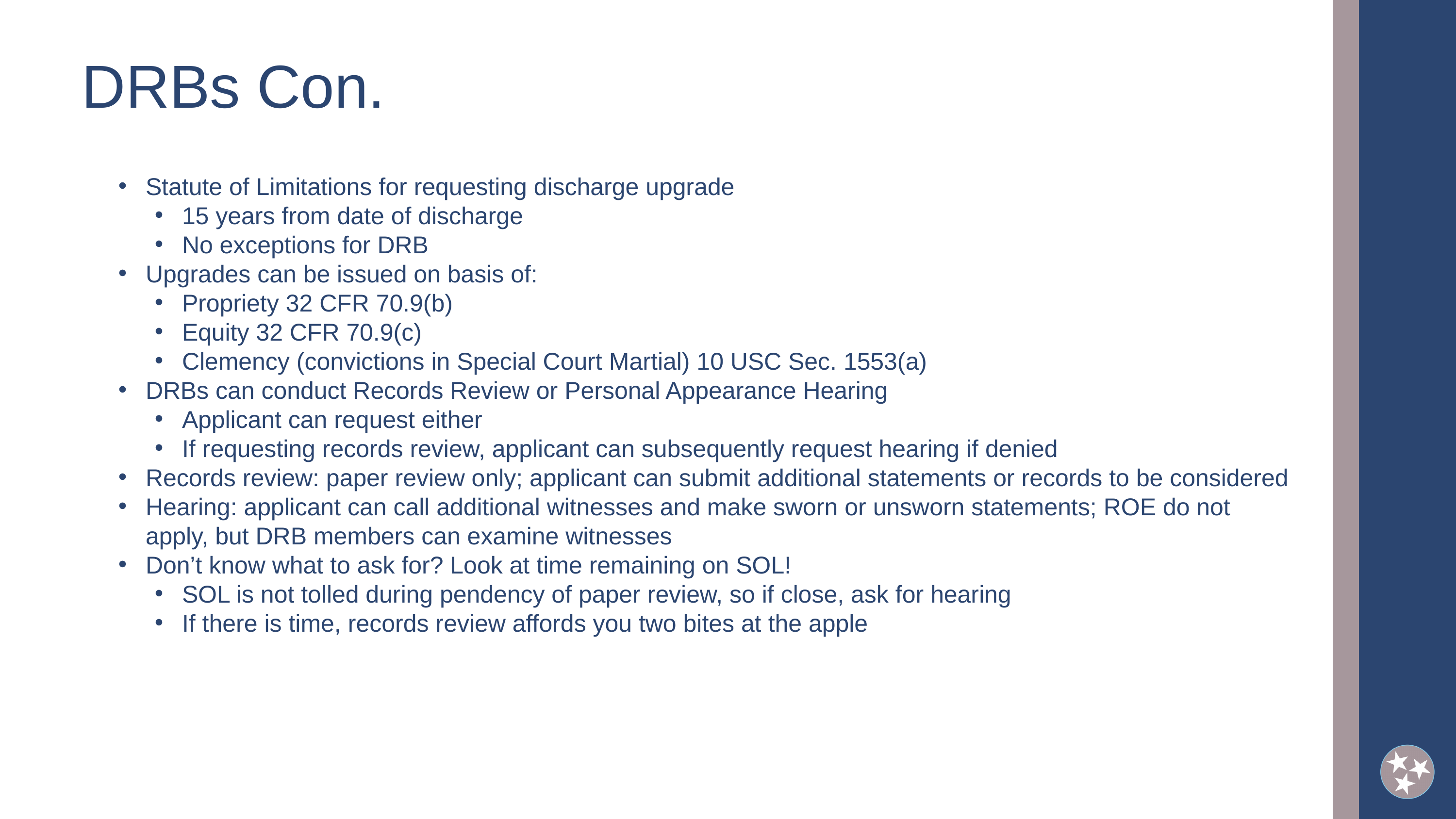

DRBs Con.
Statute of Limitations for requesting discharge upgrade
15 years from date of discharge
No exceptions for DRB
Upgrades can be issued on basis of:
Propriety 32 CFR 70.9(b)
Equity 32 CFR 70.9(c)
Clemency (convictions in Special Court Martial) 10 USC Sec. 1553(a)
DRBs can conduct Records Review or Personal Appearance Hearing
Applicant can request either
If requesting records review, applicant can subsequently request hearing if denied
Records review: paper review only; applicant can submit additional statements or records to be considered
Hearing: applicant can call additional witnesses and make sworn or unsworn statements; ROE do not apply, but DRB members can examine witnesses
Don’t know what to ask for? Look at time remaining on SOL!
SOL is not tolled during pendency of paper review, so if close, ask for hearing
If there is time, records review affords you two bites at the apple

2